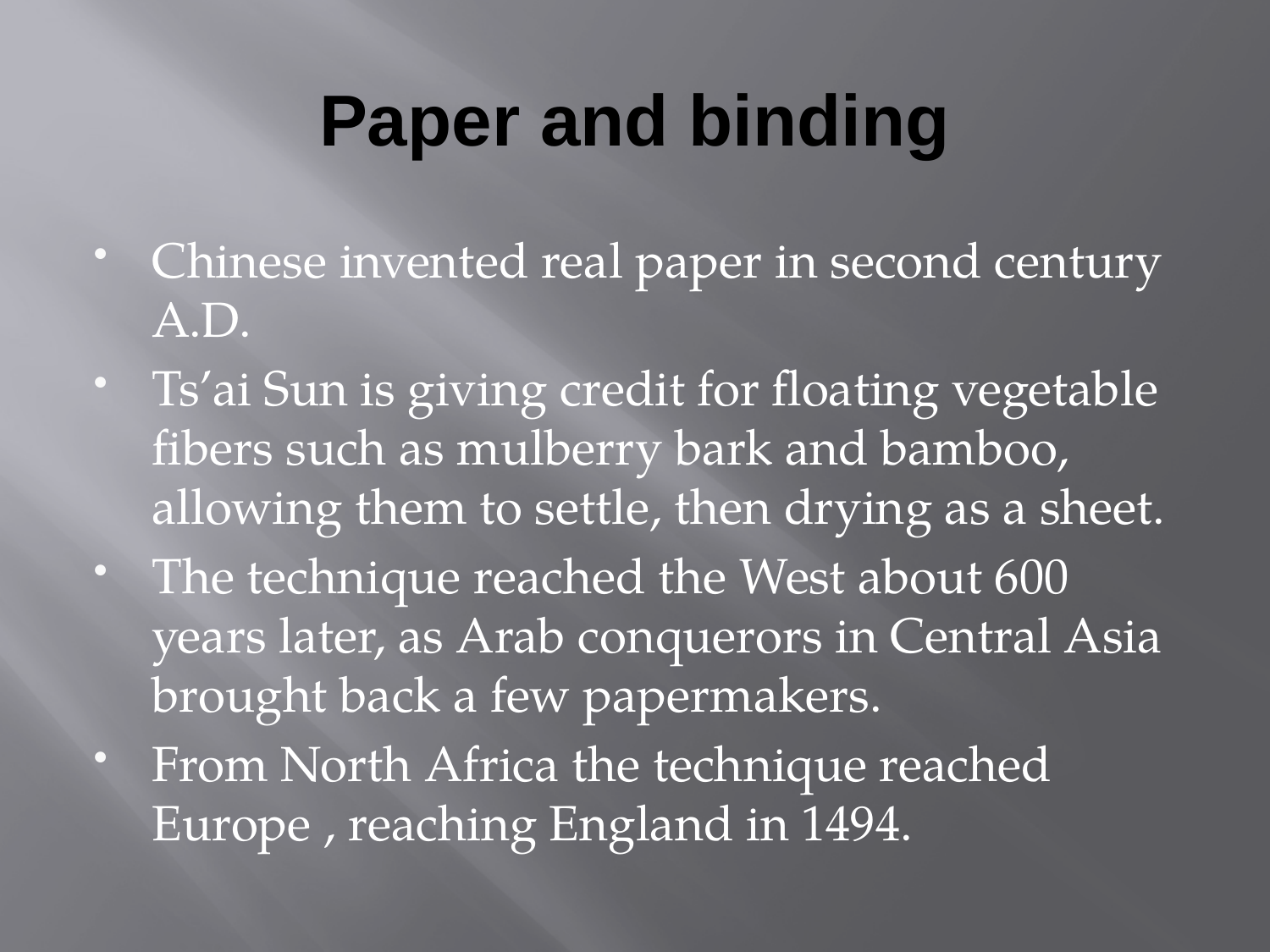

# Paper and binding
Chinese invented real paper in second century A.D.
Ts’ai Sun is giving credit for floating vegetable fibers such as mulberry bark and bamboo, allowing them to settle, then drying as a sheet.
The technique reached the West about 600 years later, as Arab conquerors in Central Asia brought back a few papermakers.
From North Africa the technique reached Europe , reaching England in 1494.